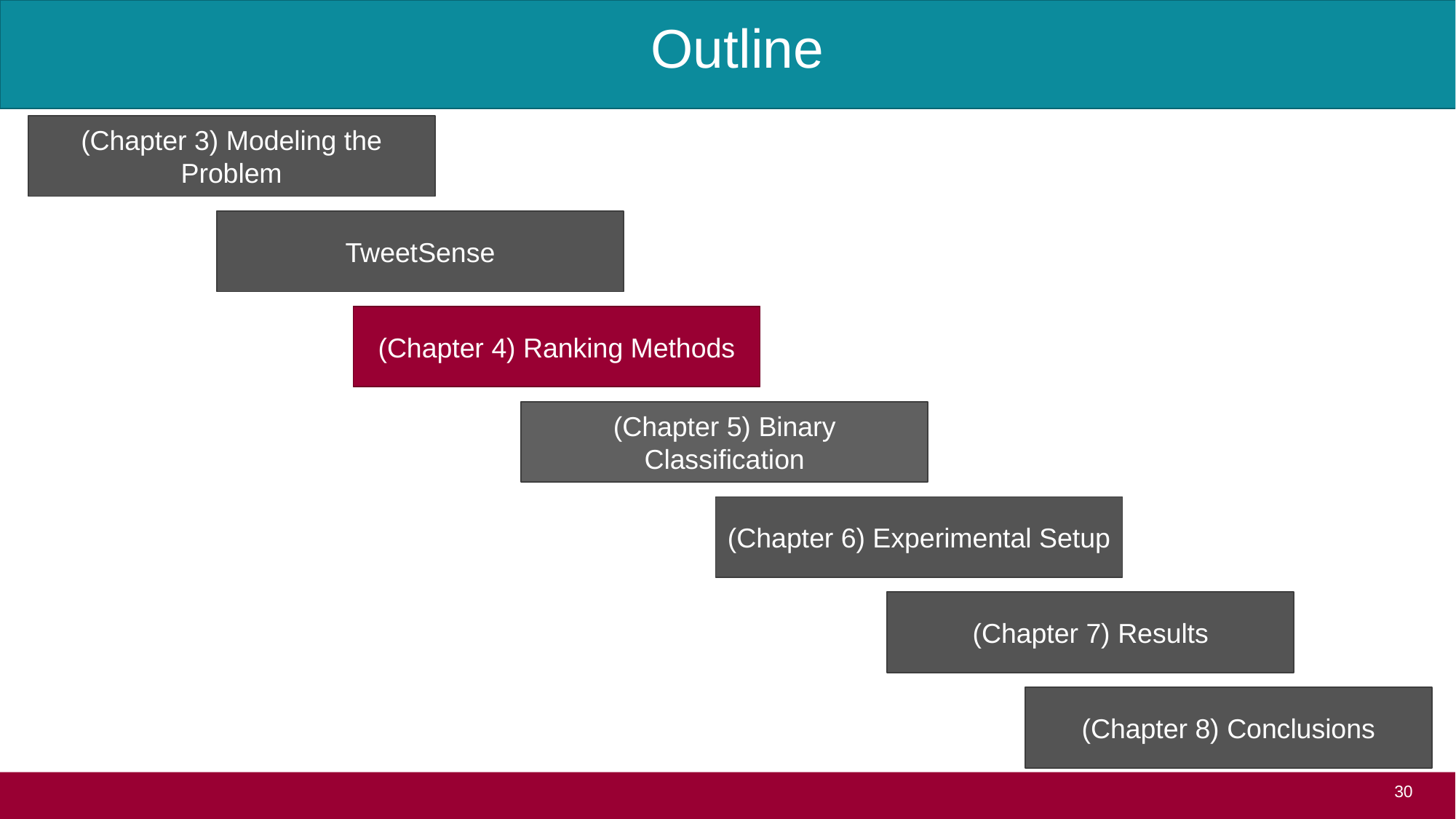

Outline
(Chapter 3) Modeling the Problem
TweetSense
(Chapter 4) Ranking Methods
(Chapter 5) Binary Classification
(Chapter 6) Experimental Setup
(Chapter 7) Results
(Chapter 8) Conclusions
30